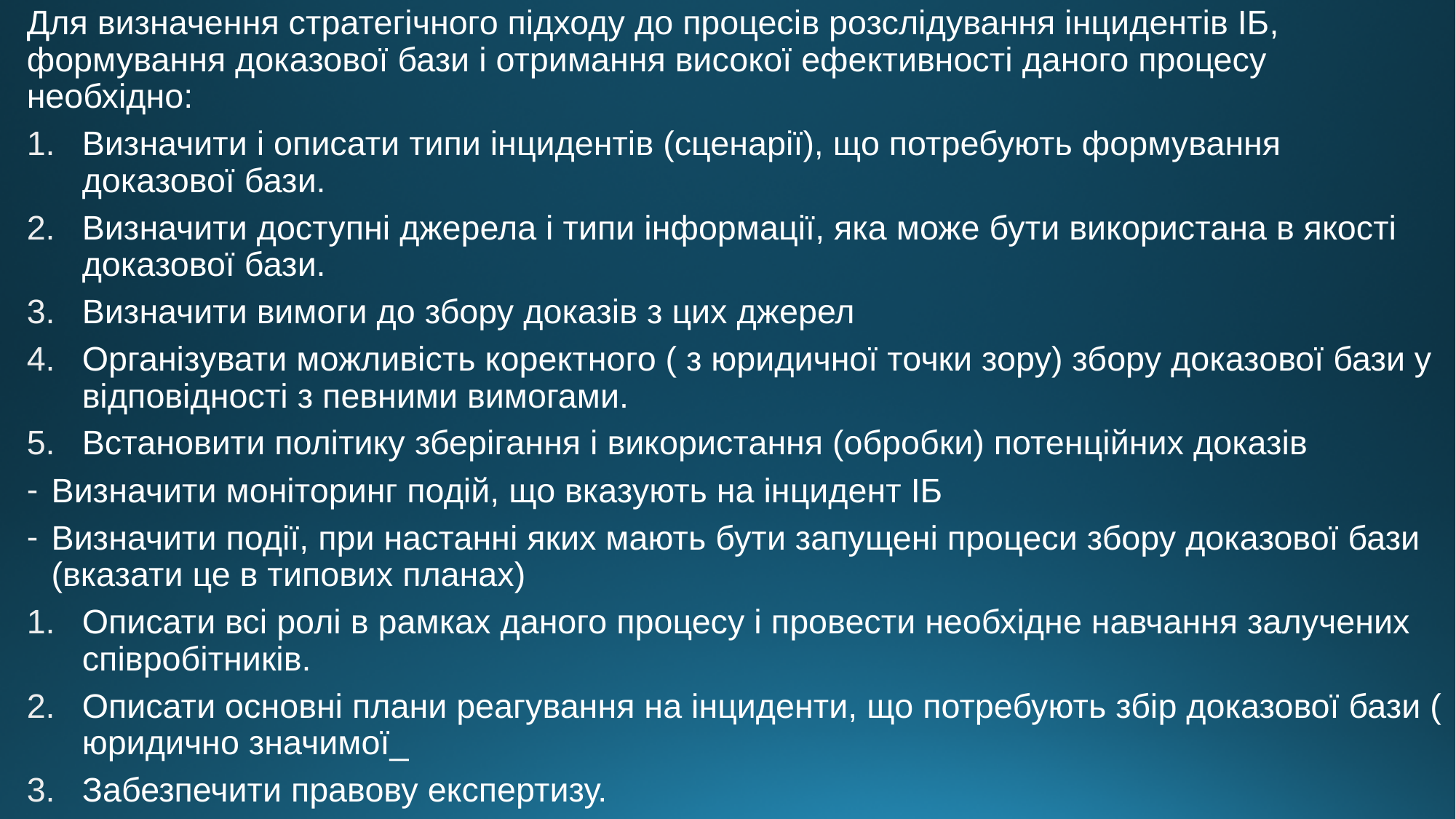

Для визначення стратегічного підходу до процесів розслідування інцидентів ІБ, формування доказової бази і отримання високої ефективності даного процесу необхідно:
Визначити і описати типи інцидентів (сценарії), що потребують формування доказової бази.
Визначити доступні джерела і типи інформації, яка може бути використана в якості доказової бази.
Визначити вимоги до збору доказів з цих джерел
Організувати можливість коректного ( з юридичної точки зору) збору доказової бази у відповідності з певними вимогами.
Встановити політику зберігання і використання (обробки) потенційних доказів
Визначити моніторинг подій, що вказують на інцидент ІБ
Визначити події, при настанні яких мають бути запущені процеси збору доказової бази (вказати це в типових планах)
Описати всі ролі в рамках даного процесу і провести необхідне навчання залучених співробітників.
Описати основні плани реагування на інциденти, що потребують збір доказової бази ( юридично значимої_
Забезпечити правову експертизу.